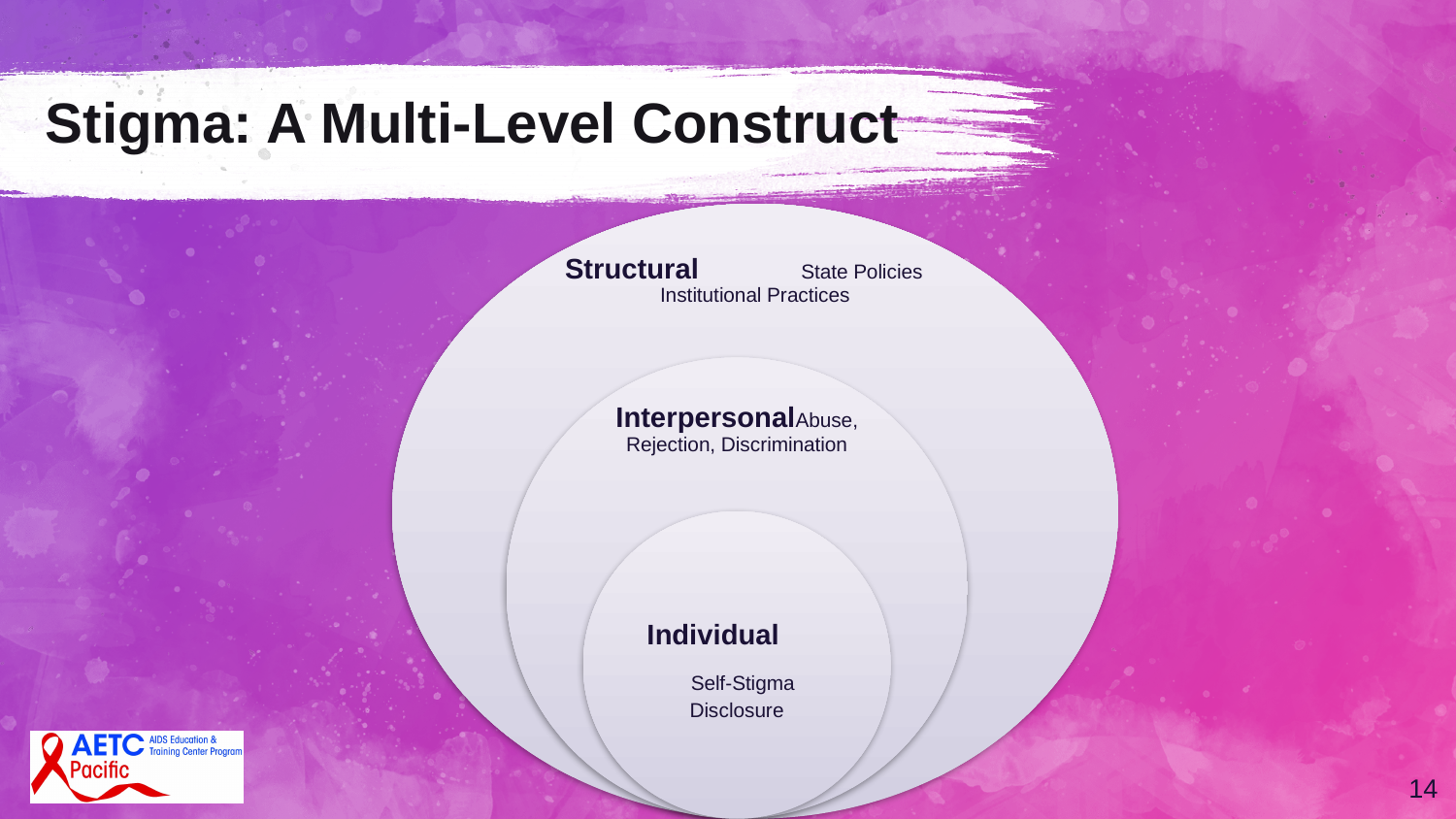

# Stigma: A Multi-Level Construct
Structural                 State Policies     Institutional Practices
InterpersonalAbuse, Rejection, Discrimination
Individual      Self-Stigma Disclosure
14